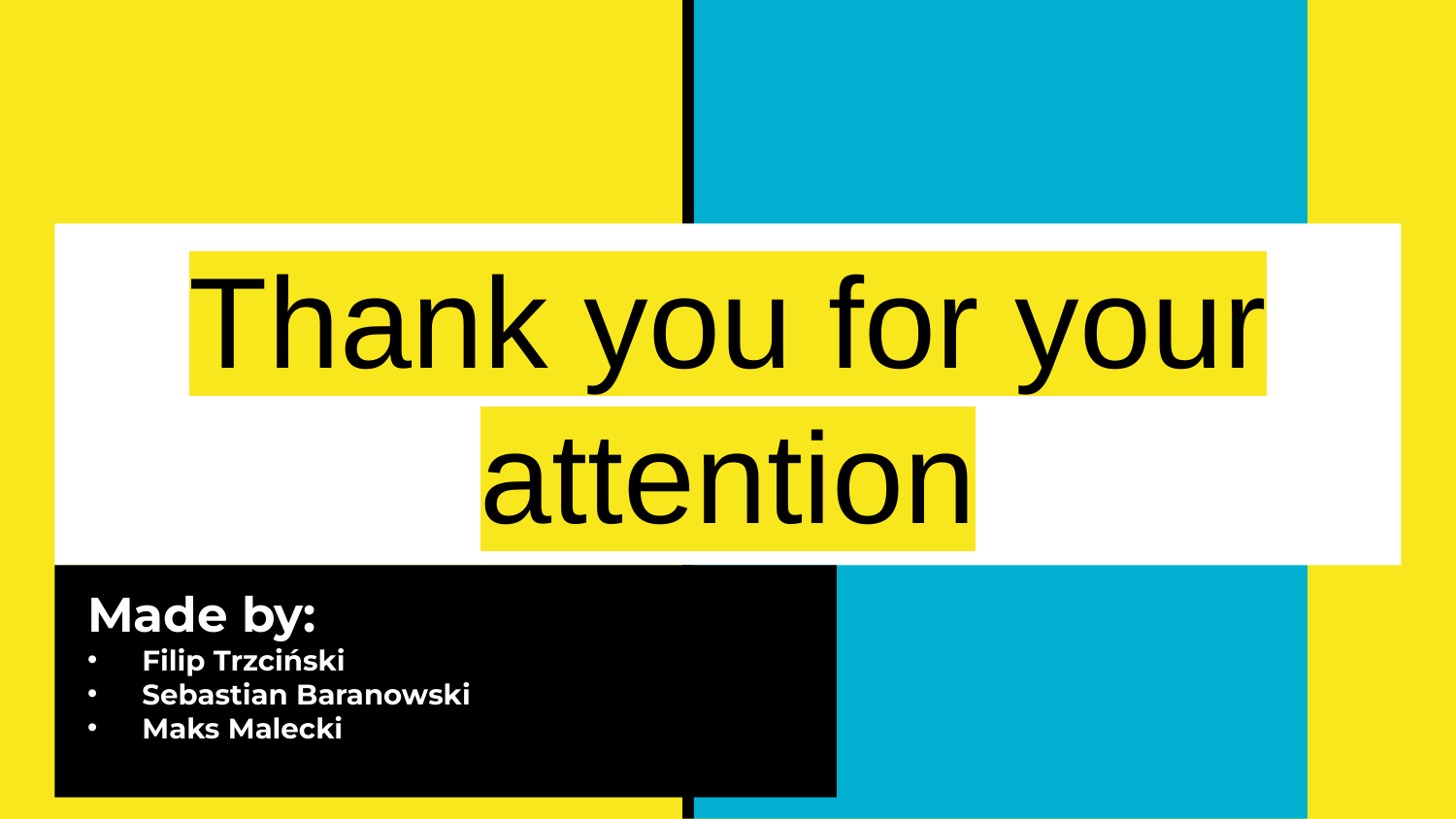

# Thank you for your attention
Made by:
Filip Trzciński
Sebastian Baranowski
Maks Malecki